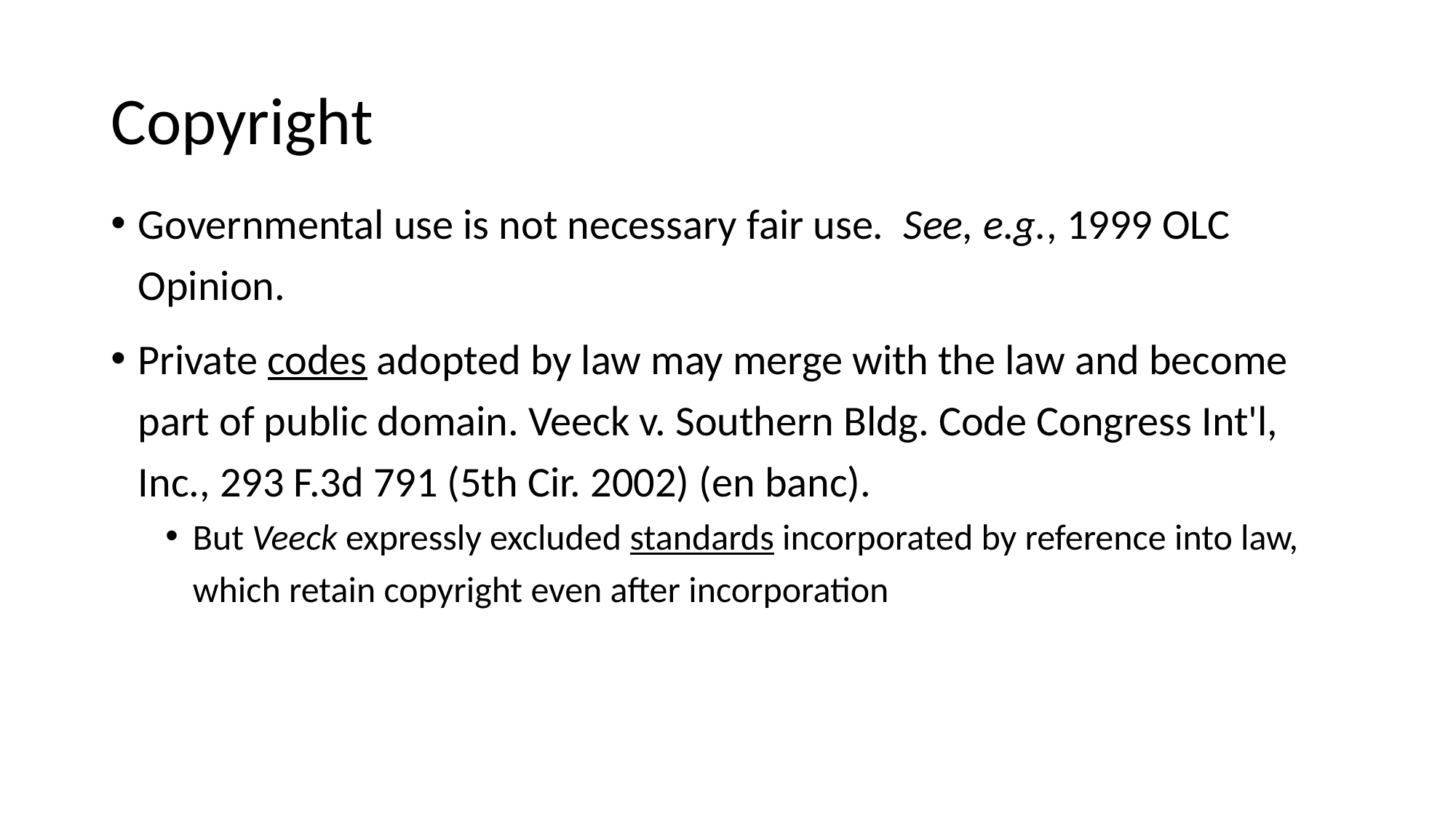

# Copyright
Governmental use is not necessary fair use.  See, e.g., 1999 OLC Opinion.

Private codes adopted by law may merge with the law and become part of public domain. Veeck v. Southern Bldg. Code Congress Int'l, Inc., 293 F.3d 791 (5th Cir. 2002) (en banc).
But Veeck expressly excluded standards incorporated by reference into law, which retain copyright even after incorporation